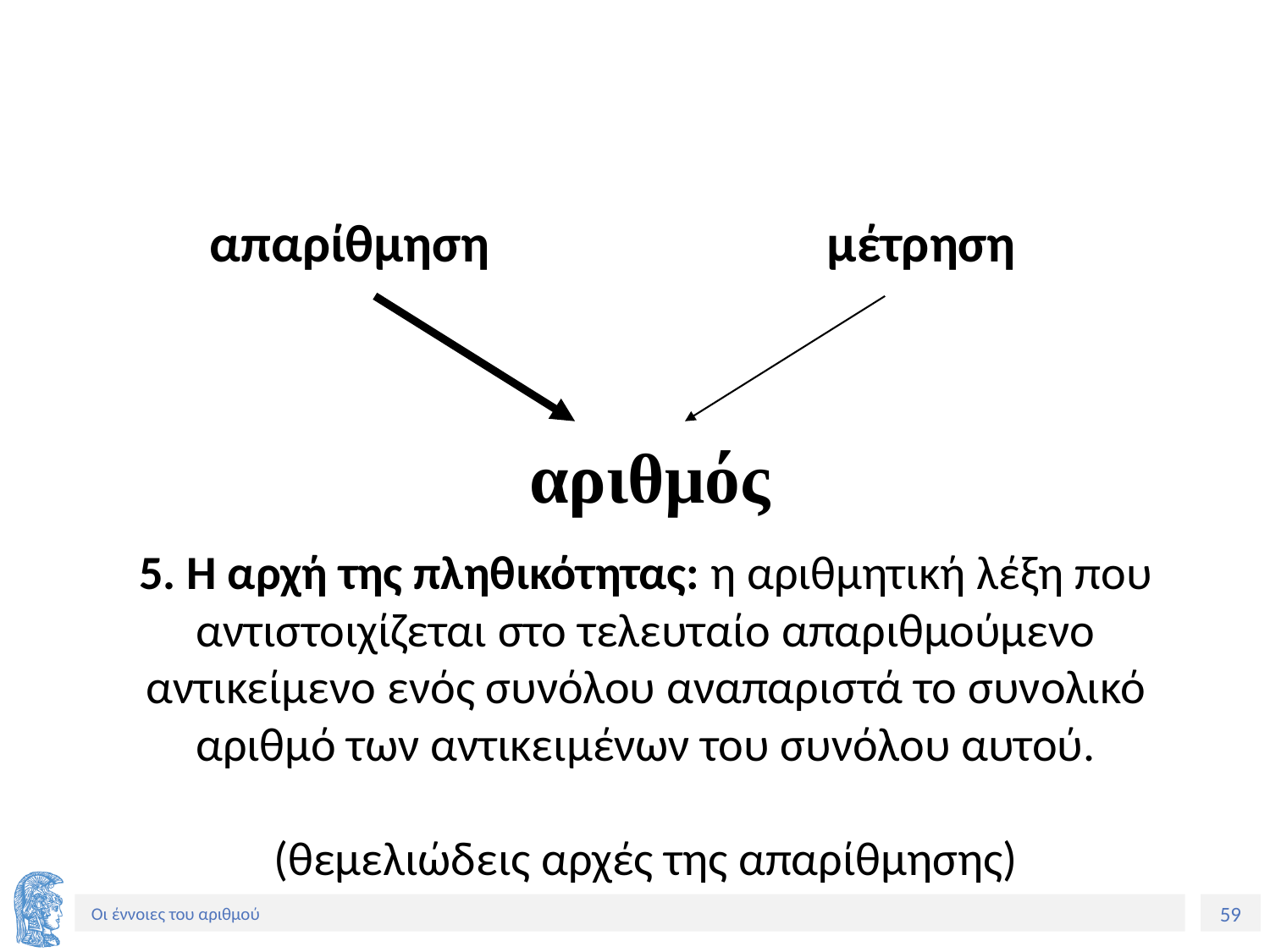

#
| απαρίθμηση | μέτρηση |
| --- | --- |

αριθμός
5. Η αρχή της πληθικότητας: η αριθμητική λέξη που αντιστοιχίζεται στο τελευταίο απαριθμούμενο αντικείμενο ενός συνόλου αναπαριστά το συνολικό αριθμό των αντικειμένων του συνόλου αυτού.
(θεμελιώδεις αρχές της απαρίθμησης)